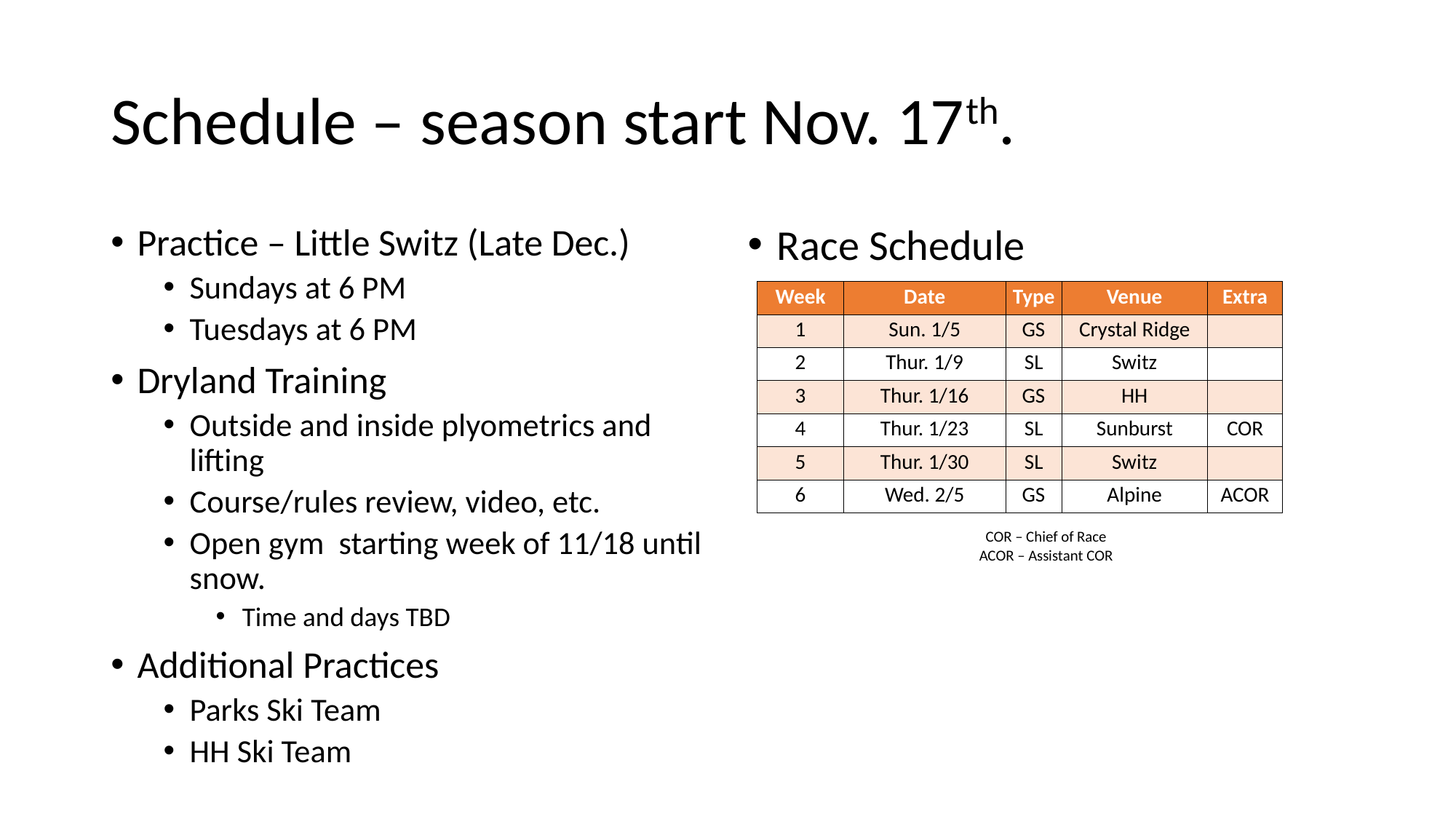

# Schedule – season start Nov. 17th.
Practice – Little Switz (Late Dec.)
Sundays at 6 PM
Tuesdays at 6 PM
Dryland Training
Outside and inside plyometrics and lifting
Course/rules review, video, etc.
Open gym  starting week of 11/18 until snow.
Time and days TBD
Additional Practices
Parks Ski Team
HH Ski Team
Race Schedule

| Week | Date | Type | Venue | Extra |
| --- | --- | --- | --- | --- |
| 1 | Sun. 1/5 | GS | Crystal Ridge |  |
| 2 | Thur. 1/9 | SL | Switz |  |
| 3 | Thur. 1/16 | GS | HH |  |
| 4 | Thur. 1/23 | SL | Sunburst | COR |
| 5 | Thur. 1/30 | SL | Switz |  |
| 6 | Wed. 2/5 | GS | Alpine | ACOR |
COR – Chief of Race
ACOR – Assistant COR